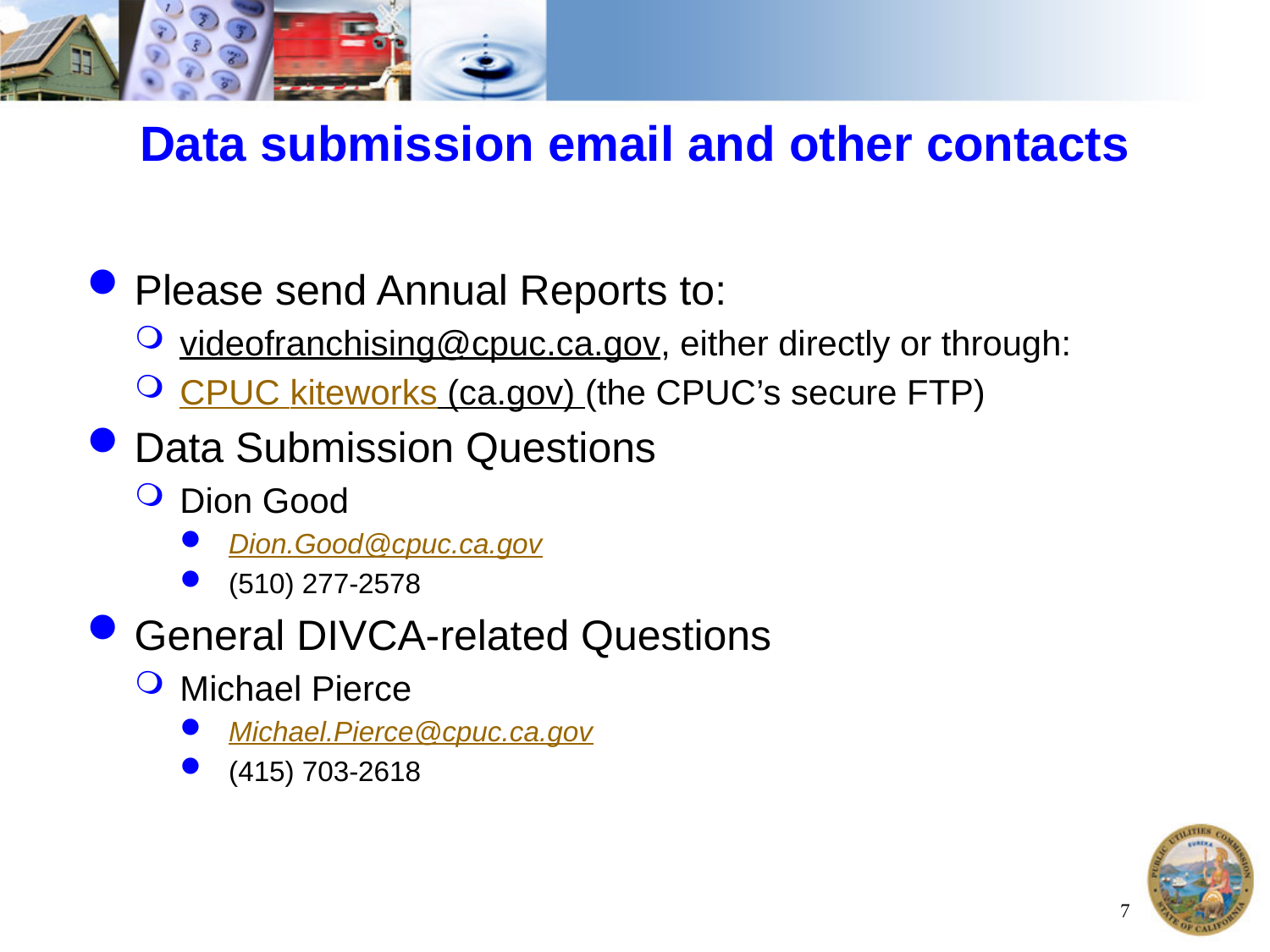

# Data submission email and other contacts

Please send Annual Reports to:
videofranchising@cpuc.ca.gov, either directly or through:
CPUC kiteworks (ca.gov) (the CPUC’s secure FTP)
Data Submission Questions
Dion Good
Dion.Good@cpuc.ca.gov
(510) 277-2578
General DIVCA-related Questions
Michael Pierce
Michael.Pierce@cpuc.ca.gov
(415) 703-2618

7